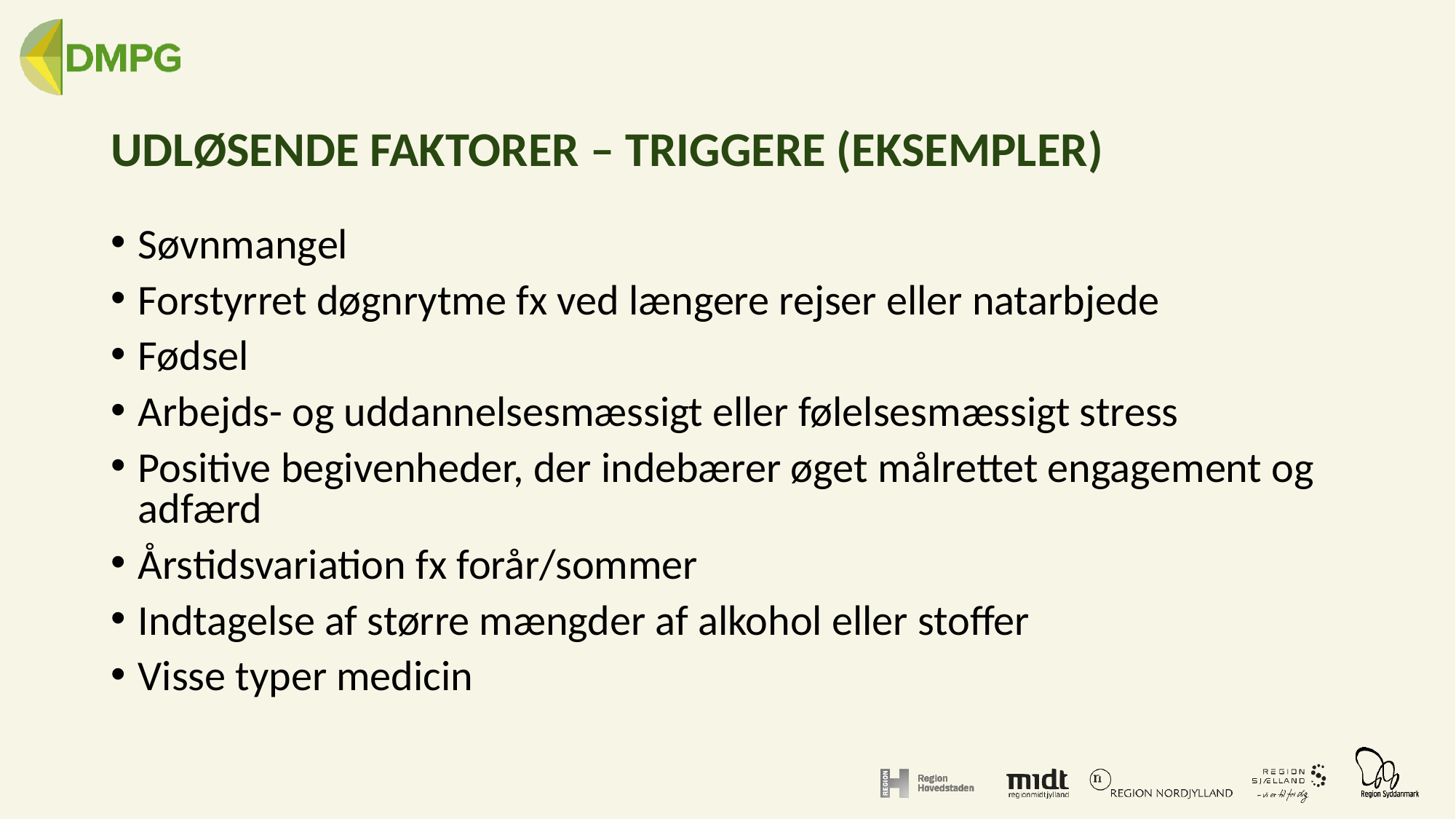

# UDLØSENDE FAKTORER – TRIGGERE (eksempler)
Søvnmangel
Forstyrret døgnrytme fx ved længere rejser eller natarbjede
Fødsel
Arbejds- og uddannelsesmæssigt eller følelsesmæssigt stress
Positive begivenheder, der indebærer øget målrettet engagement og adfærd
Årstidsvariation fx forår/sommer
Indtagelse af større mængder af alkohol eller stoffer
Visse typer medicin